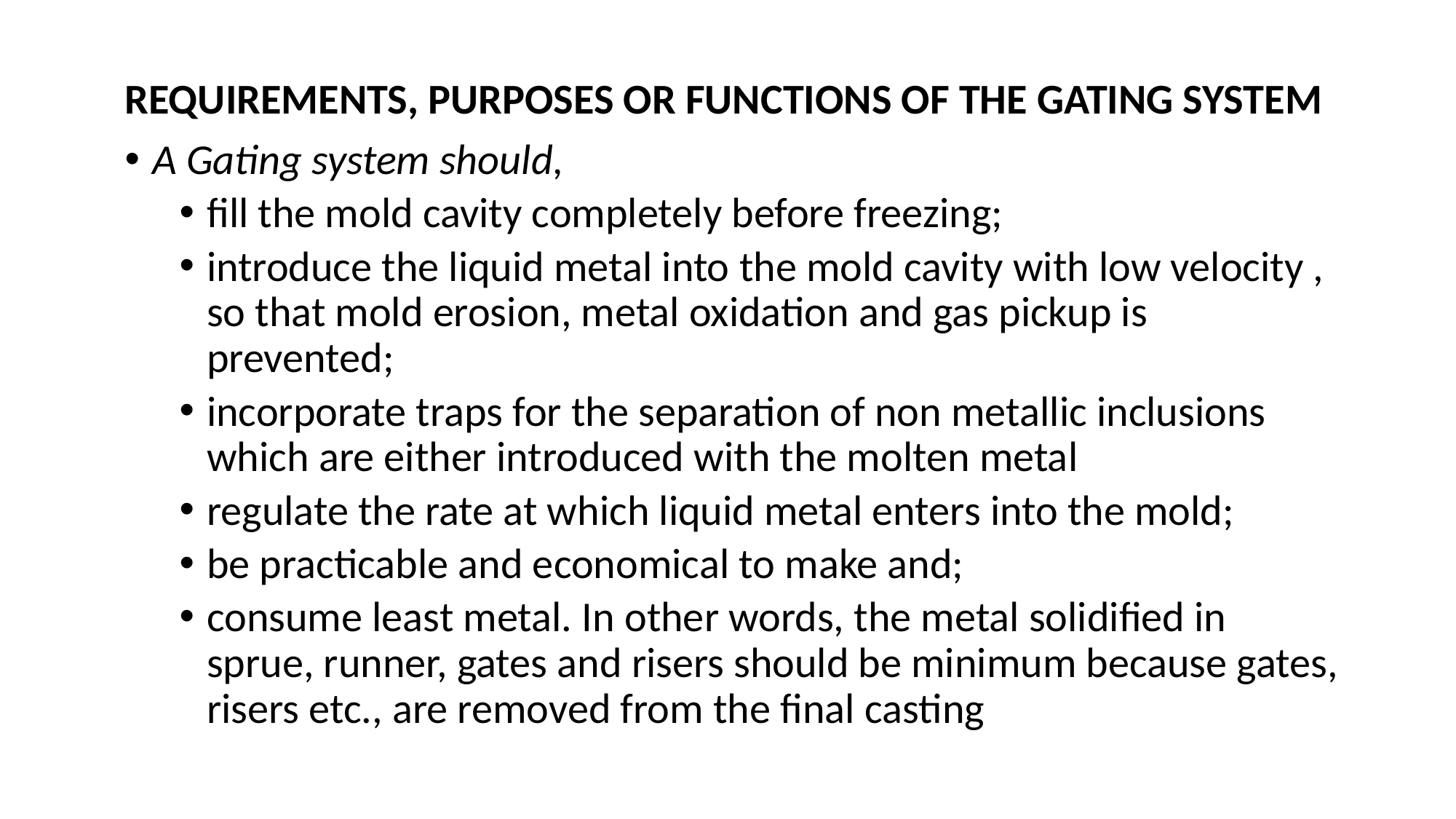

REQUIREMENTS, PURPOSES OR FUNCTIONS OF THE GATING SYSTEM
A Gating system should,
fill the mold cavity completely before freezing;
introduce the liquid metal into the mold cavity with low velocity , so that mold erosion, metal oxidation and gas pickup is prevented;
incorporate traps for the separation of non metallic inclusions which are either introduced with the molten metal
regulate the rate at which liquid metal enters into the mold;
be practicable and economical to make and;
consume least metal. In other words, the metal solidified in sprue, runner, gates and risers should be minimum because gates, risers etc., are removed from the final casting